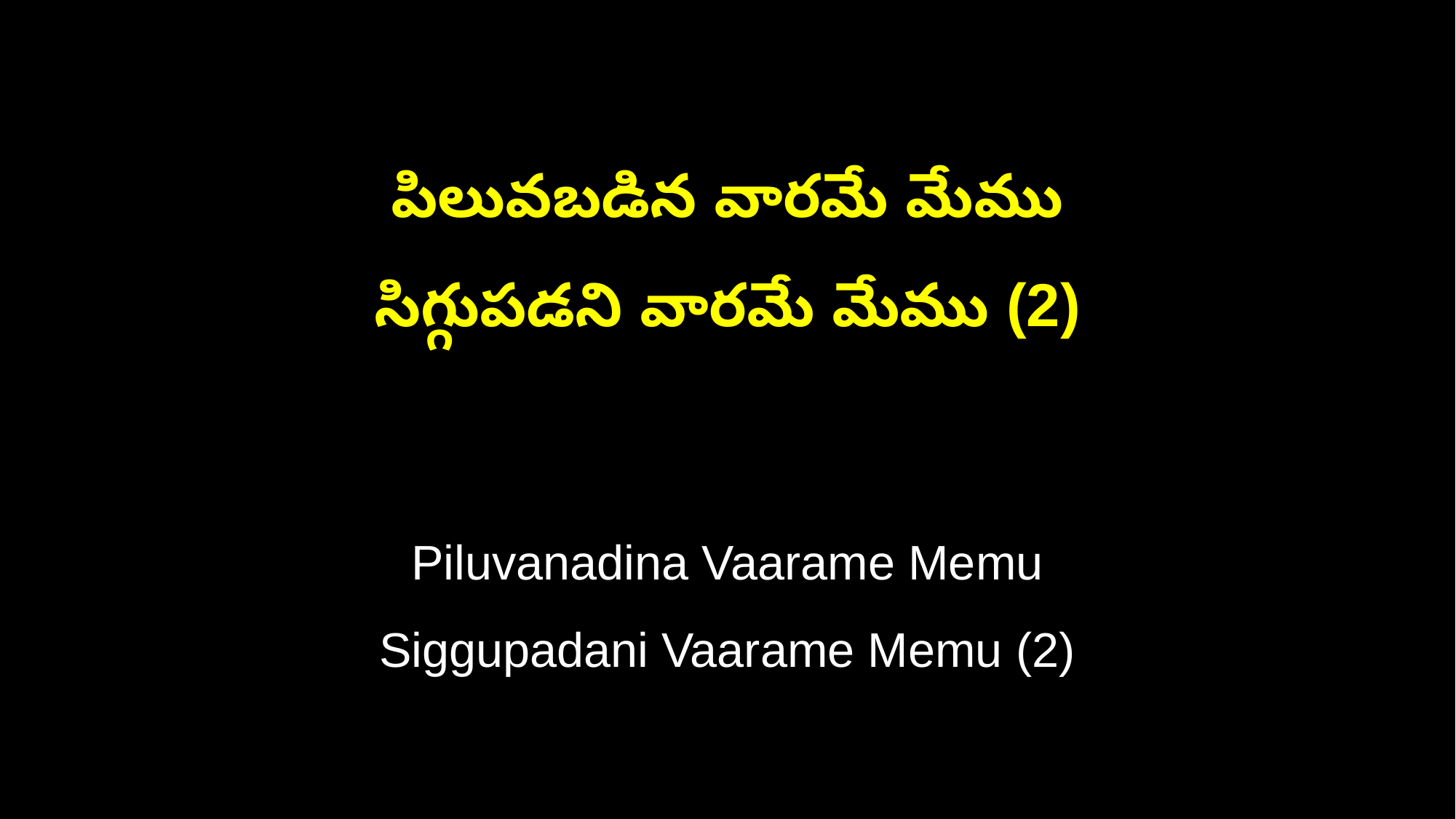

పిలువబడిన వారమే మేము
సిగ్గుపడని వారమే మేము (2)
Piluvanadina Vaarame Memu
Siggupadani Vaarame Memu (2)